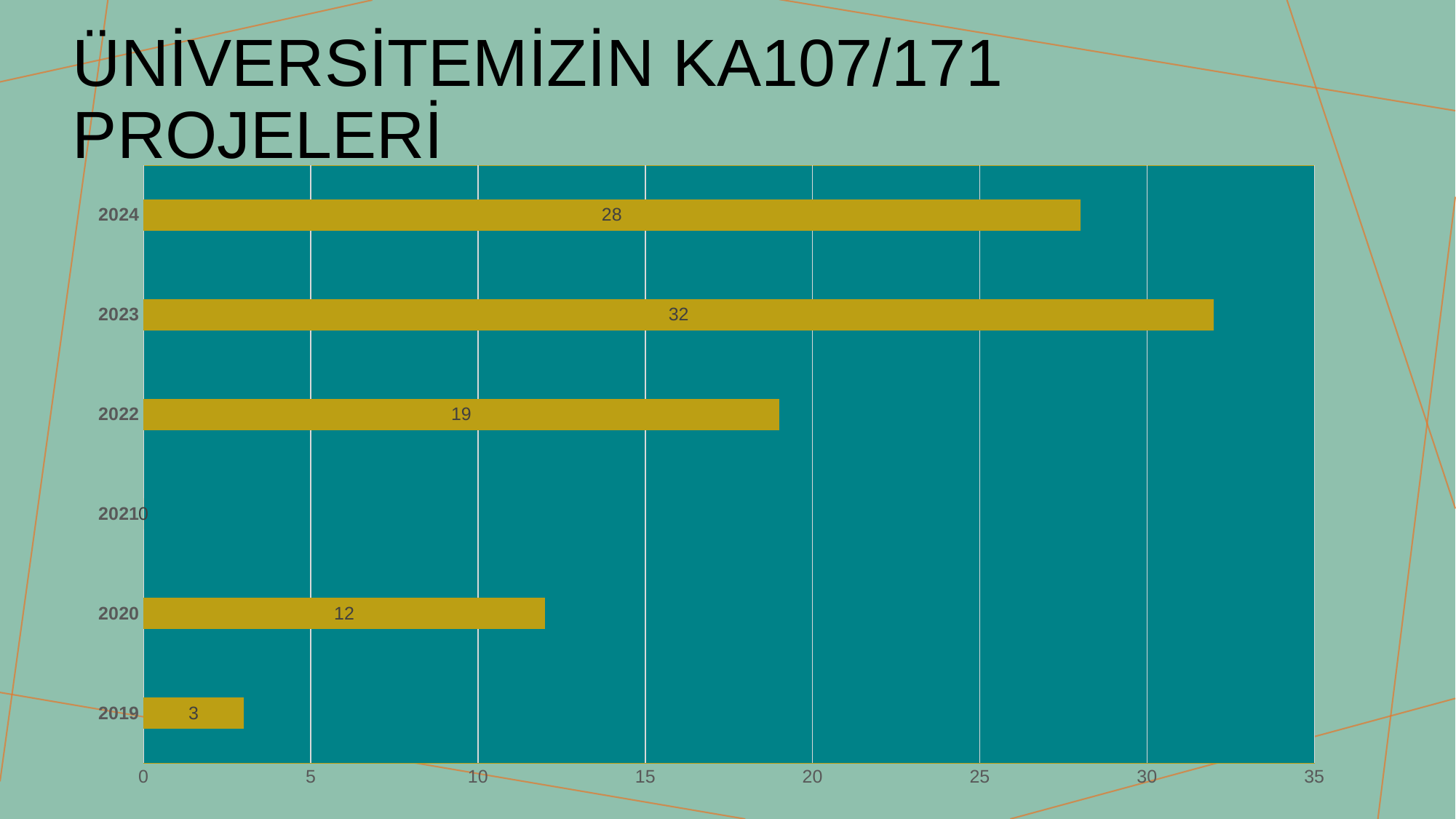

# ÜNİVERSİTEMİZİN KA107/171 PROJELERİ

### Chart

| Category | Seri 1 |
|---|---|
| 2019 | 3.0 |
| 2020 | 12.0 |
| 2021 | 0.0 |
| 2022 | 19.0 |
| 2023 | 32.0 |
| 2024 | 28.0 |